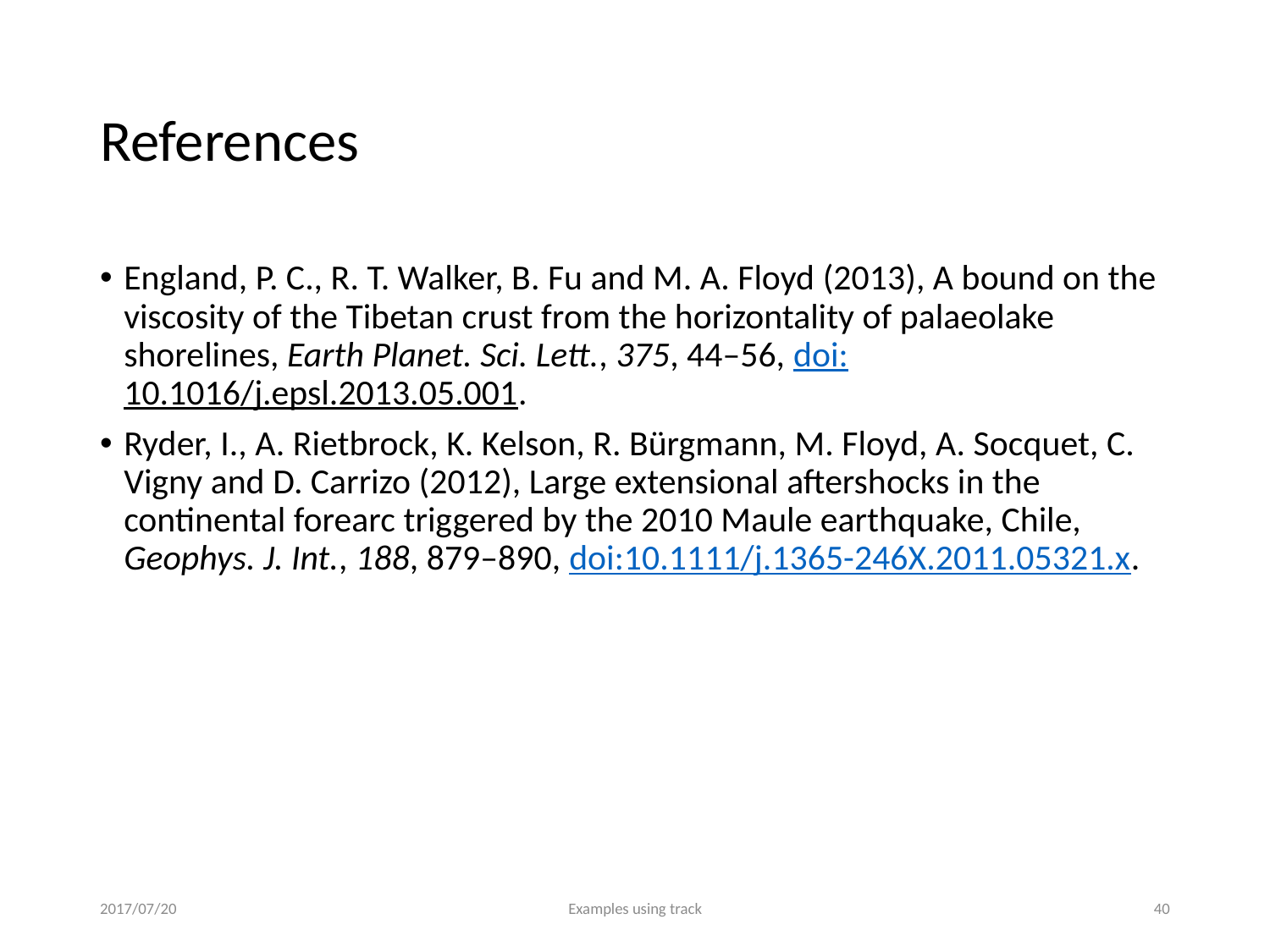

# References
England, P. C., R. T. Walker, B. Fu and M. A. Floyd (2013), A bound on the viscosity of the Tibetan crust from the horizontality of palaeolake shorelines, Earth Planet. Sci. Lett., 375, 44–56, doi:10.1016/j.epsl.2013.05.001.
Ryder, I., A. Rietbrock, K. Kelson, R. Bürgmann, M. Floyd, A. Socquet, C. Vigny and D. Carrizo (2012), Large extensional aftershocks in the continental forearc triggered by the 2010 Maule earthquake, Chile, Geophys. J. Int., 188, 879–890, doi:10.1111/j.1365-246X.2011.05321.x.

2017/07/20
Examples using track
40